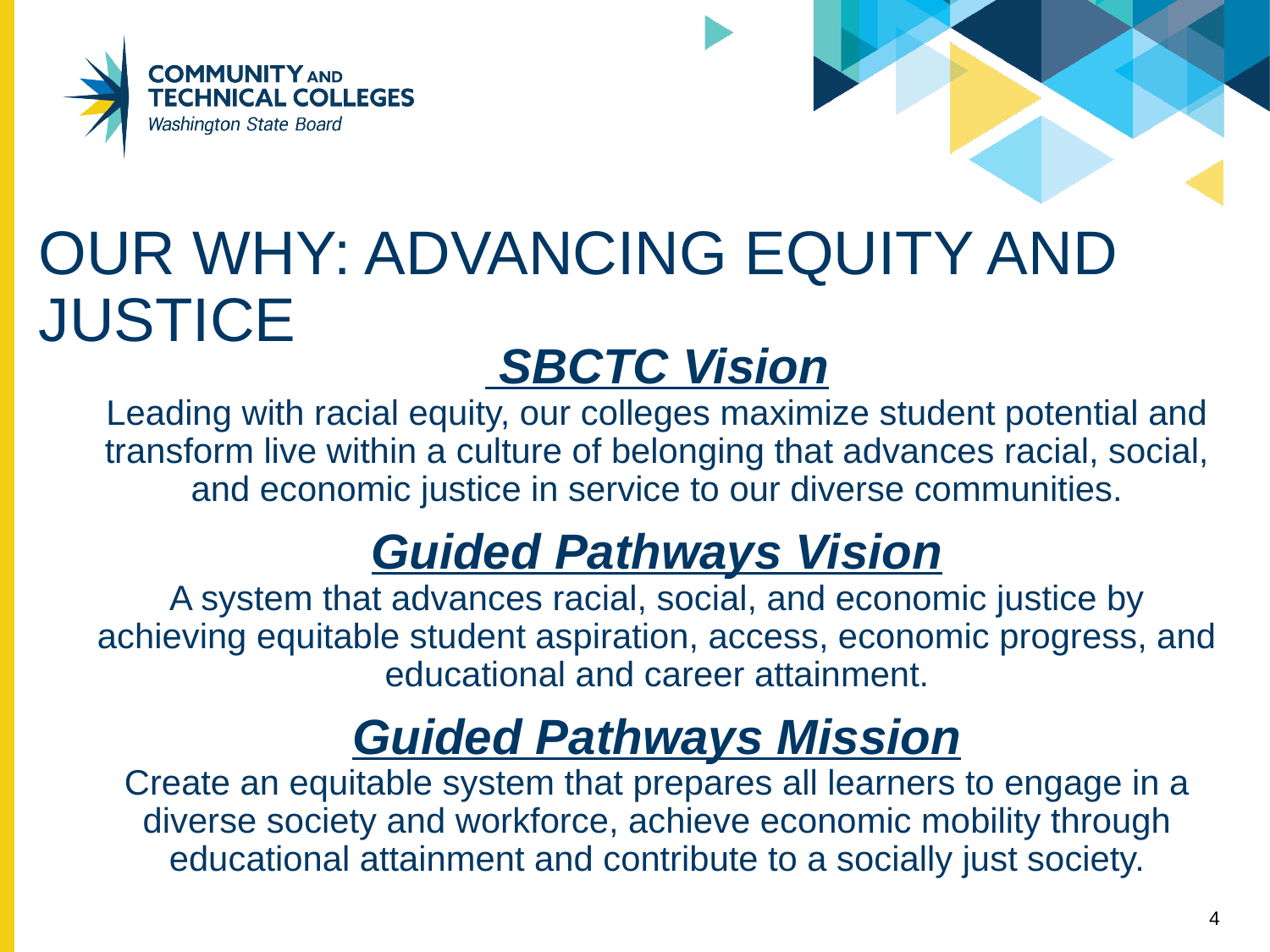

# Our why: advancing equity and Justice
 SBCTC Vision
Leading with racial equity, our colleges maximize student potential and transform live within a culture of belonging that advances racial, social, and economic justice in service to our diverse communities.
Guided Pathways Vision
A system that advances racial, social, and economic justice by achieving equitable student aspiration, access, economic progress, and educational and career attainment.
Guided Pathways Mission
Create an equitable system that prepares all learners to engage in a diverse society and workforce, achieve economic mobility through educational attainment and contribute to a socially just society.

4